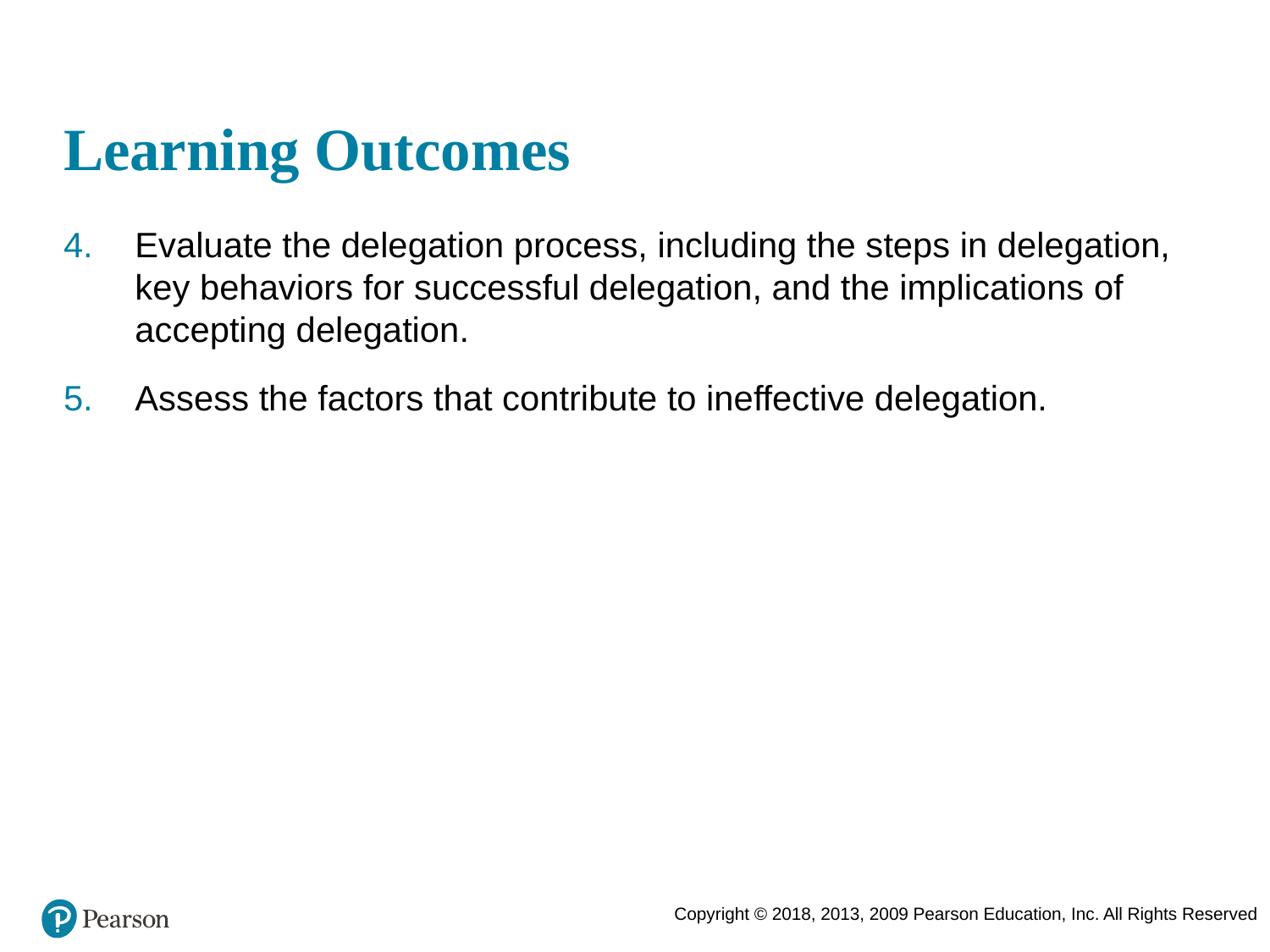

# Learning Outcomes
Evaluate the delegation process, including the steps in delegation, key behaviors for successful delegation, and the implications of accepting delegation.
Assess the factors that contribute to ineffective delegation.